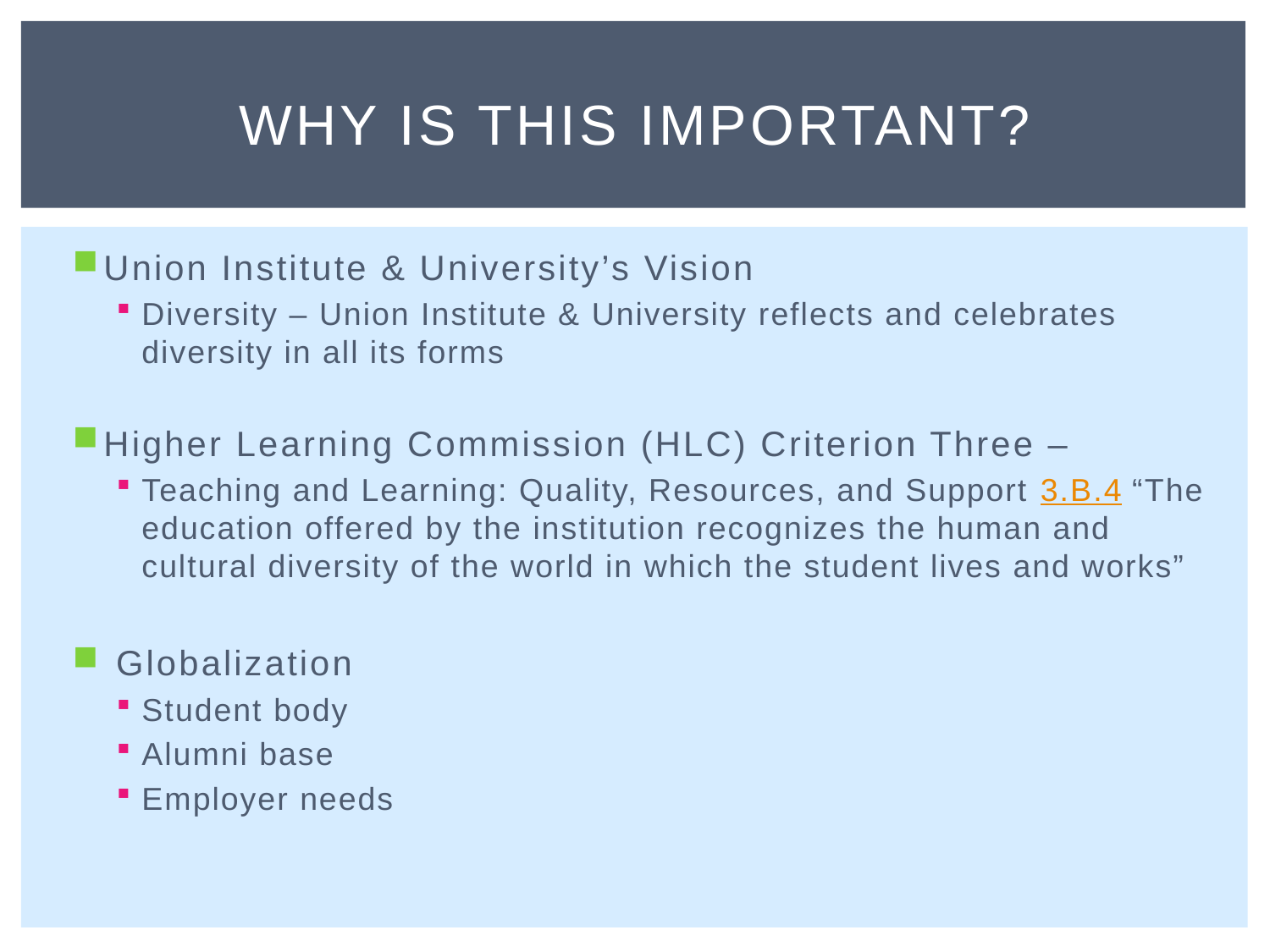

# Why Is this Important?
Union Institute & University’s Vision
Diversity – Union Institute & University reflects and celebrates diversity in all its forms

Higher Learning Commission (HLC) Criterion Three –
Teaching and Learning: Quality, Resources, and Support 3.B.4 “The education offered by the institution recognizes the human and cultural diversity of the world in which the student lives and works”

 Globalization
Student body
Alumni base
Employer needs